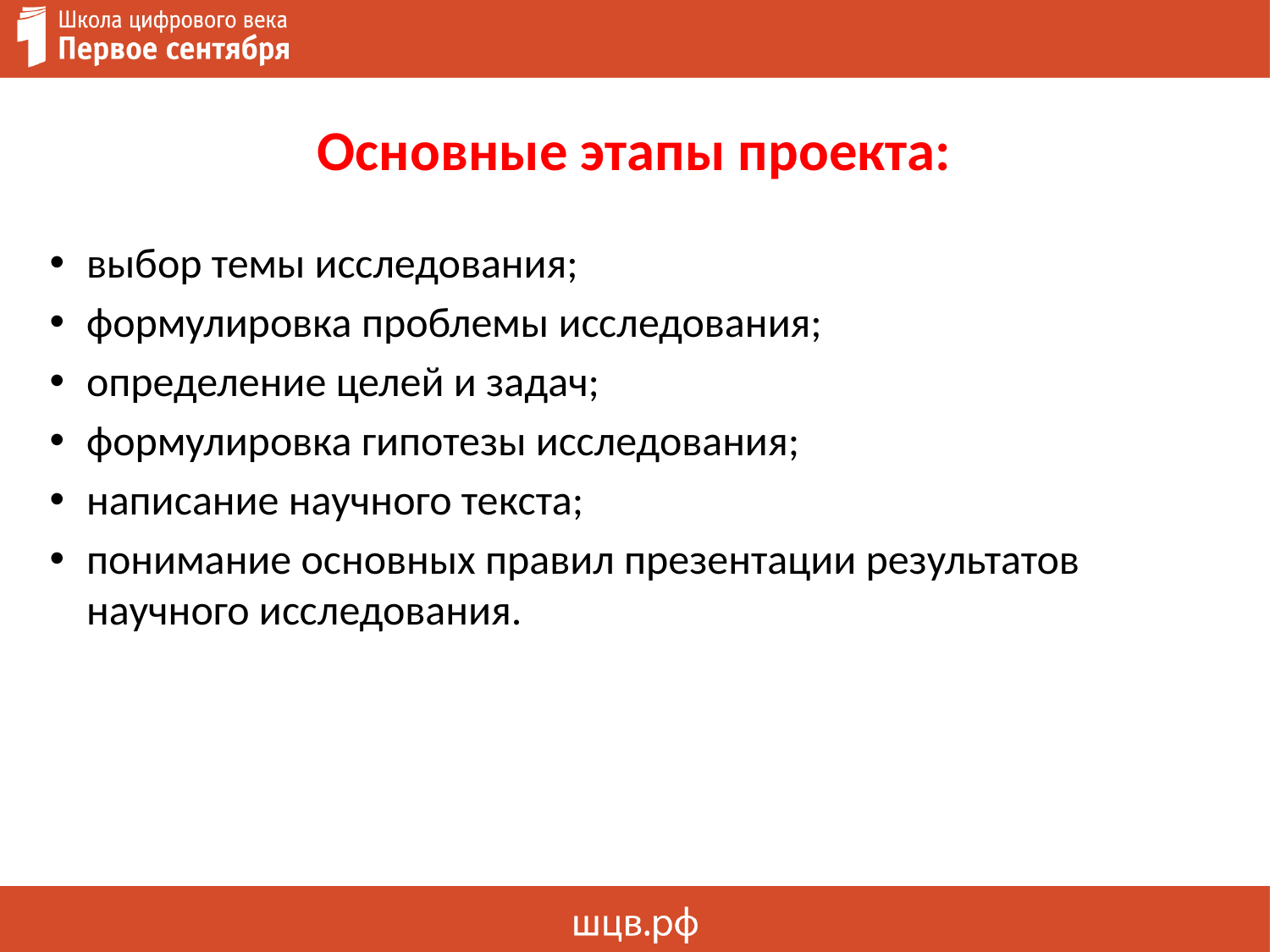

# Основные этапы проекта:
выбор темы исследования;
формулировка проблемы исследования;
определение целей и задач;
формулировка гипотезы исследования;
написание научного текста;
понимание основных правил презентации результатов научного исследования.